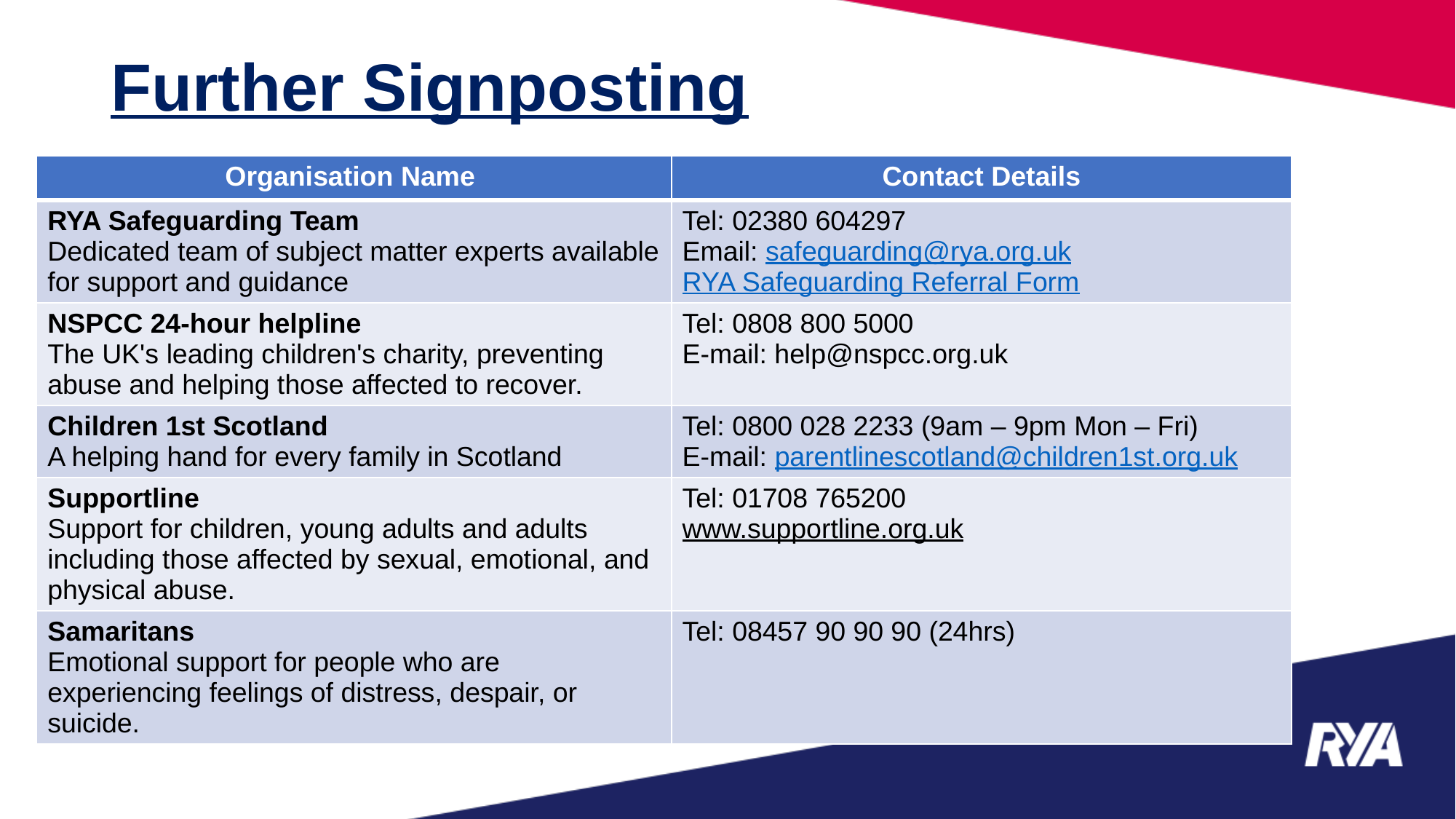

# Further Signposting
| Organisation Name | Contact Details |
| --- | --- |
| RYA Safeguarding Team Dedicated team of subject matter experts available for support and guidance | Tel: 02380 604297 Email: safeguarding@rya.org.uk RYA Safeguarding Referral Form |
| NSPCC 24-hour helpline The UK's leading children's charity, preventing abuse and helping those affected to recover. | Tel: 0808 800 5000 E-mail: help@nspcc.org.uk |
| Children 1st Scotland A helping hand for every family in Scotland | Tel: 0800 028 2233 (9am – 9pm Mon – Fri) E-mail: parentlinescotland@children1st.org.uk |
| Supportline Support for children, young adults and adults including those affected by sexual, emotional, and physical abuse. | Tel: 01708 765200 www.supportline.org.uk |
| Samaritans Emotional support for people who are experiencing feelings of distress, despair, or suicide. | Tel: 08457 90 90 90 (24hrs) |